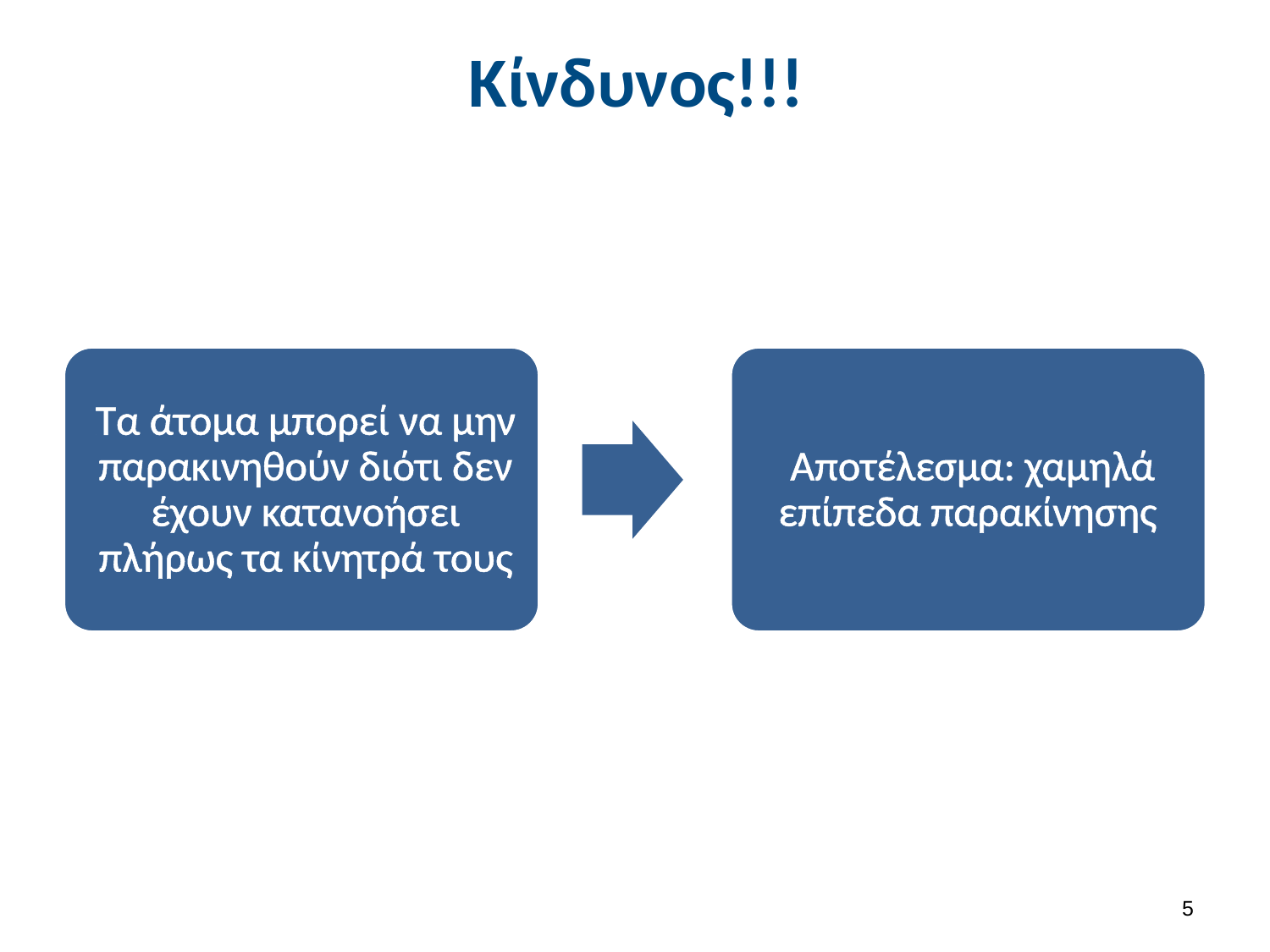

# Κίνδυνος!!!
Τα άτομα μπορεί να μην παρακινηθούν διότι δεν έχουν κατανοήσει πλήρως τα κίνητρά τους

Αποτέλεσμα: χαμηλά επίπεδα παρακίνησης
5